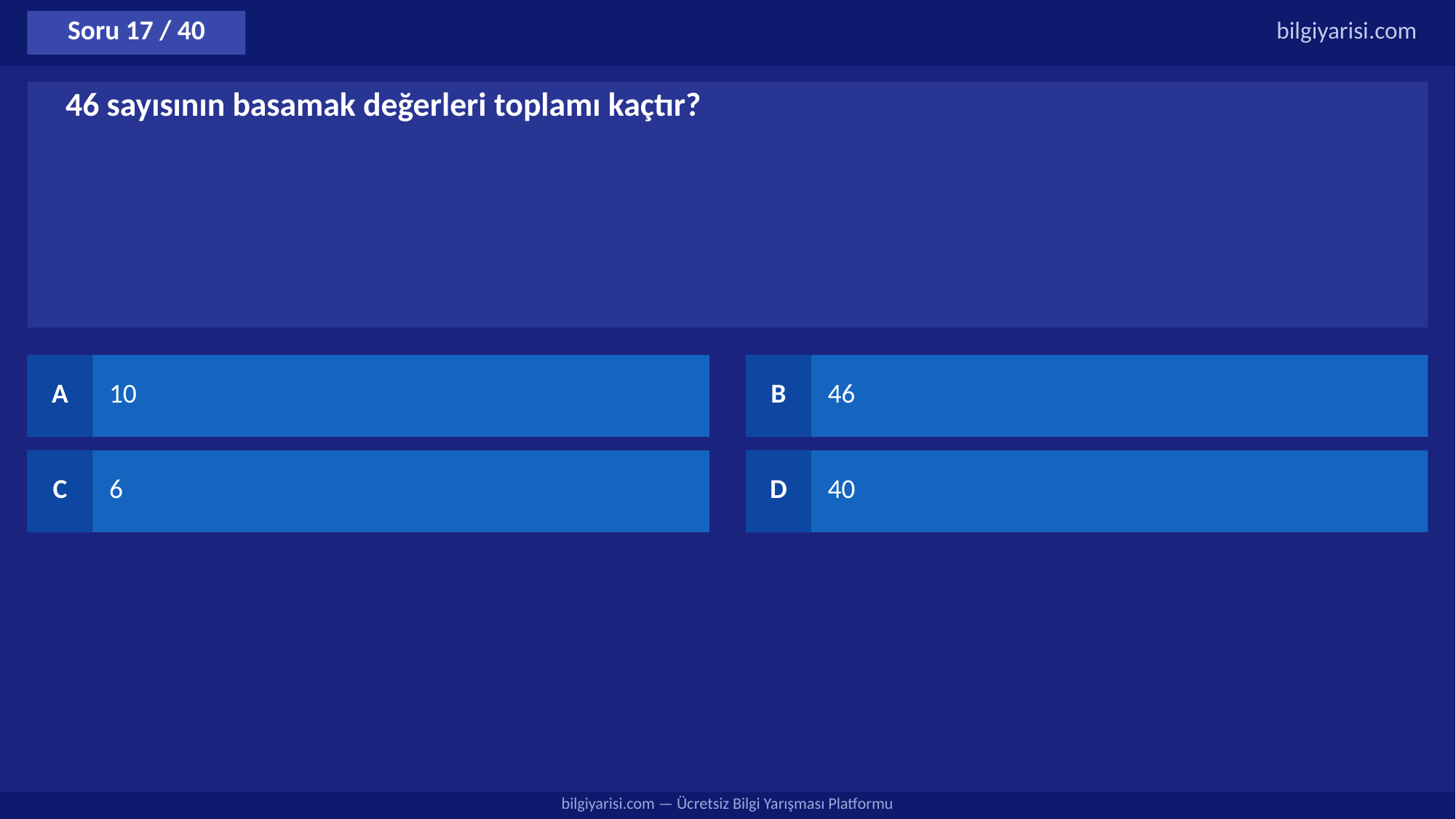

Soru 17 / 40
bilgiyarisi.com

46 sayısının basamak değerleri toplamı kaçtır?

A
10

B
46

C
6

D
40
bilgiyarisi.com — Ücretsiz Bilgi Yarışması Platformu